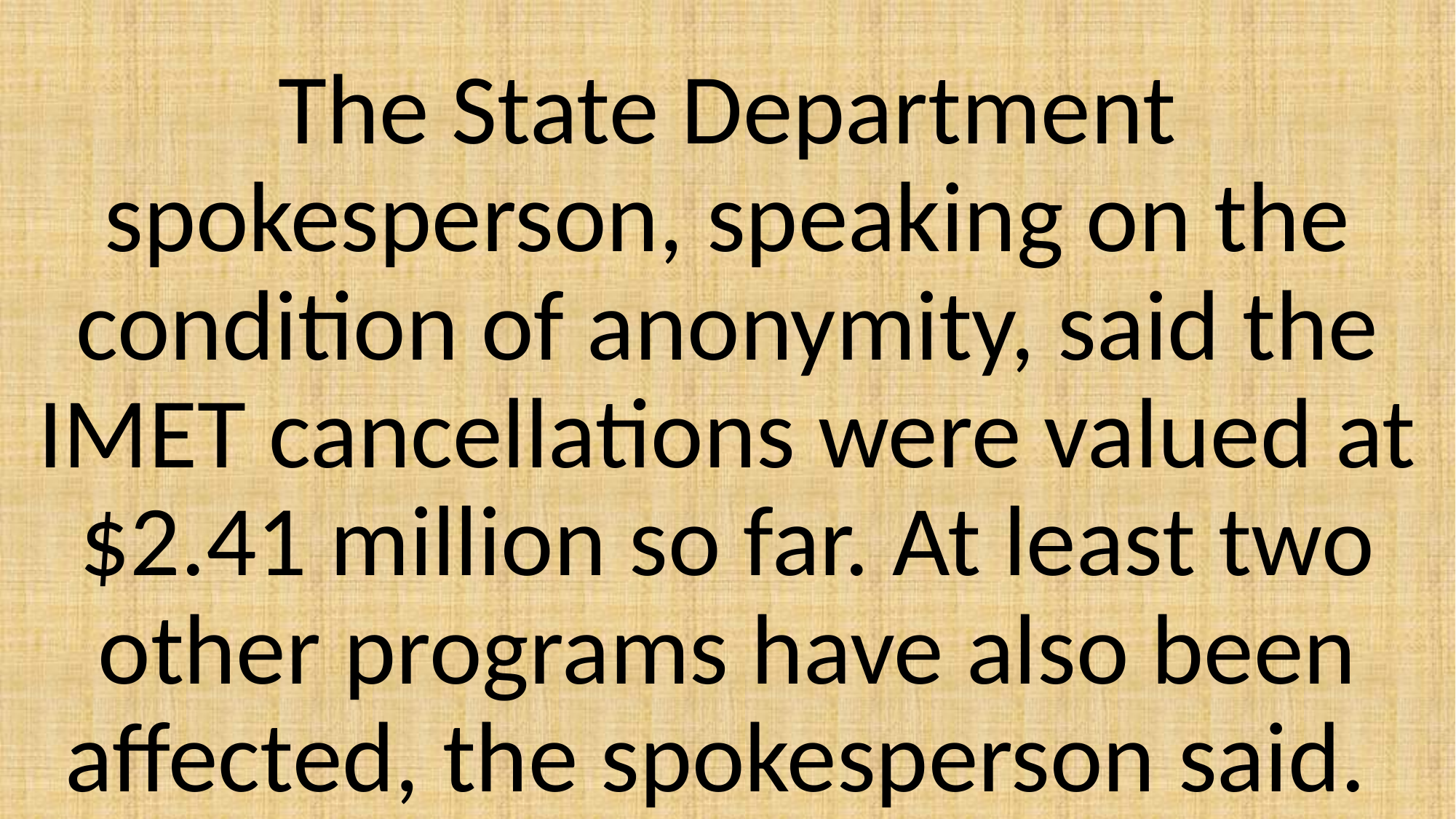

# The State Department spokesperson, speaking on the condition of anonymity, said the IMET cancellations were valued at $2.41 million so far. At least two other programs have also been affected, the spokesperson said.